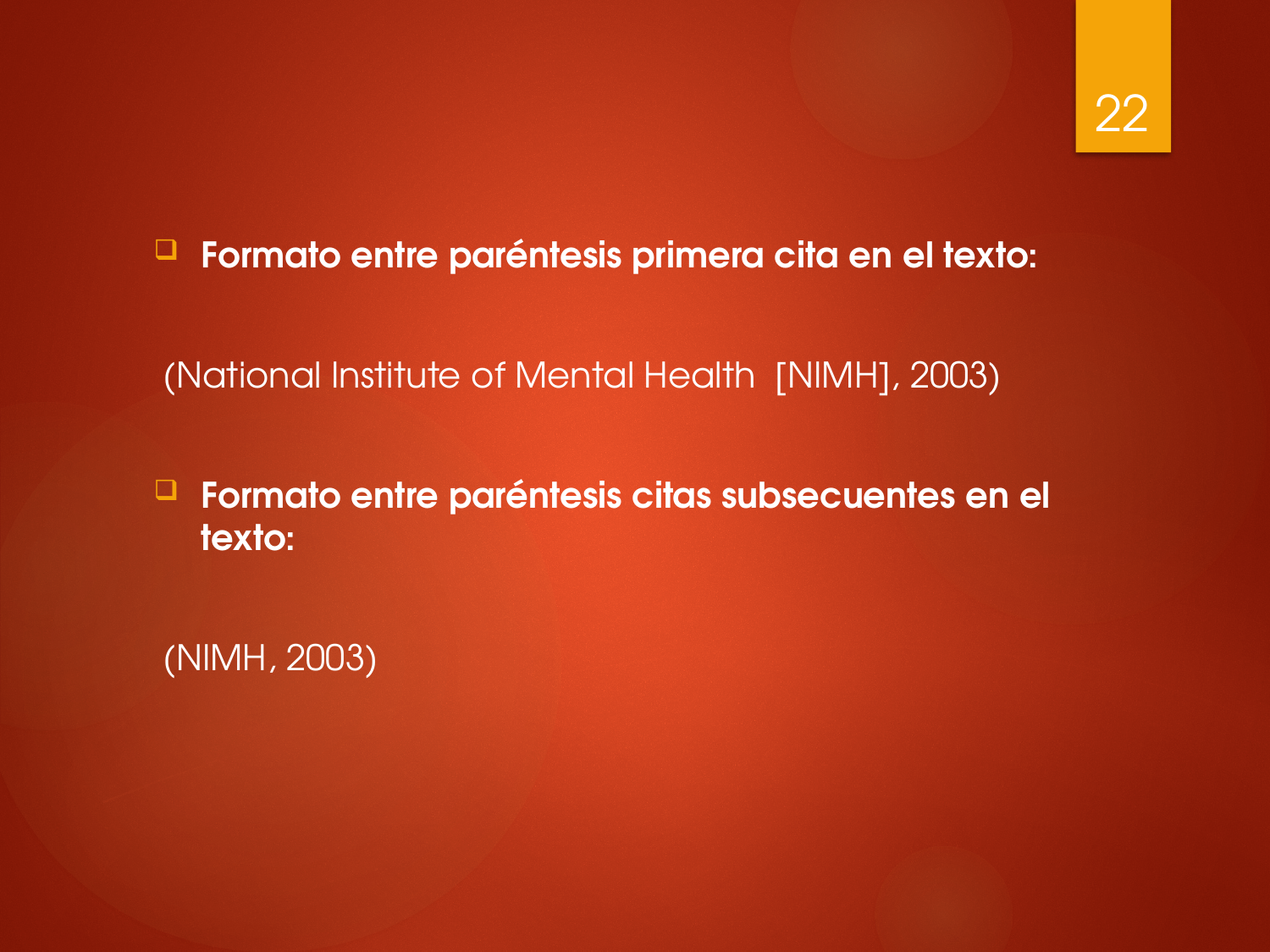

22
Formato entre paréntesis primera cita en el texto:

(National Institute of Mental Health  [NIMH], 2003)

Formato entre paréntesis citas subsecuentes en el texto:

(NIMH, 2003)